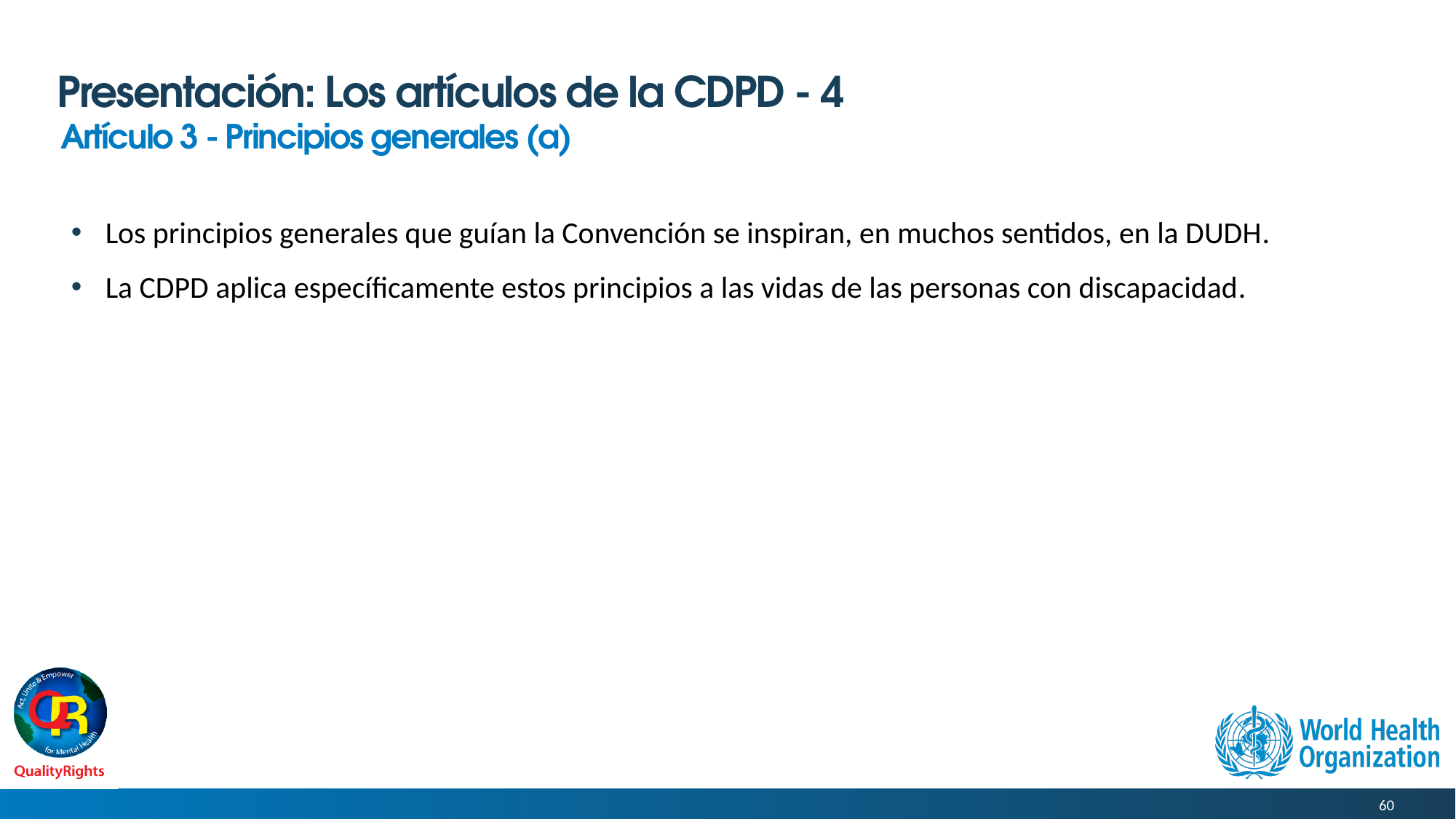

# Presentación: Los artículos de la CDPD - 4
Artículo 3 - Principios generales (a)
Los principios generales que guían la Convención se inspiran, en muchos sentidos, en la DUDH.
La CDPD aplica específicamente estos principios a las vidas de las personas con discapacidad.